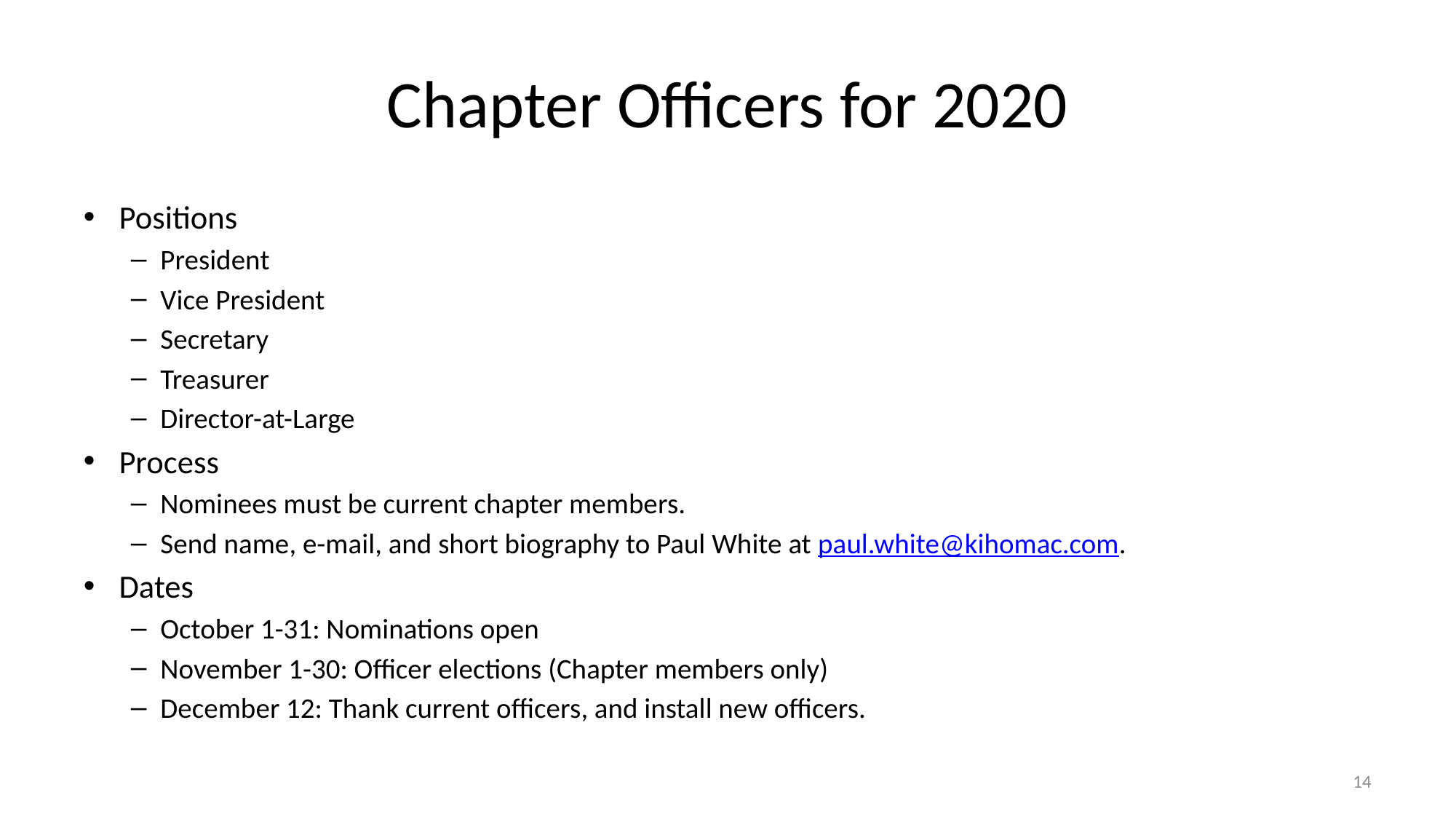

# Chapter Officers for 2020
Positions
President
Vice President
Secretary
Treasurer
Director-at-Large
Process
Nominees must be current chapter members.
Send name, e-mail, and short biography to Paul White at paul.white@kihomac.com.
Dates
October 1-31: Nominations open
November 1-30: Officer elections (Chapter members only)
December 12: Thank current officers, and install new officers.
14